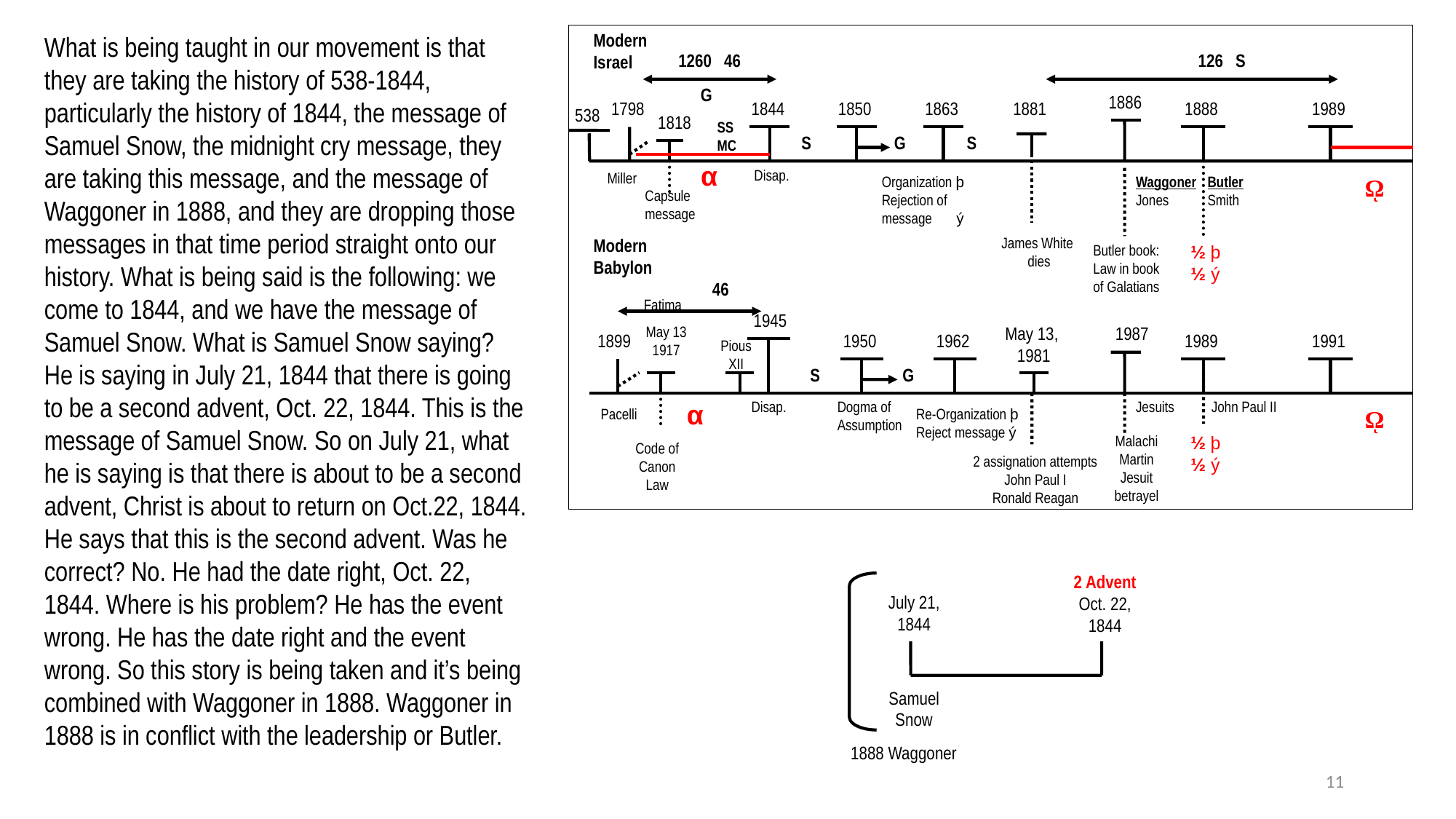

What is being taught in our movement is that they are taking the history of 538-1844, particularly the history of 1844, the message of Samuel Snow, the midnight cry message, they are taking this message, and the message of Waggoner in 1888, and they are dropping those messages in that time period straight onto our history. What is being said is the following: we come to 1844, and we have the message of Samuel Snow. What is Samuel Snow saying? He is saying in July 21, 1844 that there is going to be a second advent, Oct. 22, 1844. This is the message of Samuel Snow. So on July 21, what he is saying is that there is about to be a second advent, Christ is about to return on Oct.22, 1844. He says that this is the second advent. Was he correct? No. He had the date right, Oct. 22, 1844. Where is his problem? He has the event wrong. He has the date right and the event wrong. So this story is being taken and it’s being combined with Waggoner in 1888. Waggoner in 1888 is in conflict with the leadership or Butler.

Modern
Israel
1260   46
126   S

G

1886
1798
1844
1850
1863
1881
1888
1989
538
1818
SS MC

S

G

S

α

Disap.

Miller
Organization þ
Rejection of  message       ý

Waggoner
Jones
Butler
Smith
ῼ
Capsule message
Modern
Babylon
James White
dies
Butler book:
Law in book of Galatians
½ þ
½ ý
46
Fatima
1945

May 13
1917
May 13,
1981
1987
1899
1950
1962
1989
1991
Pious XII

S

G

α
Disap.
Dogma of Assumption

Jesuits
John Paul II
Pacelli
Re-Organization þ
Reject message ý
ῼ
Malachi Martin
Jesuit betrayel
½ þ
½ ý
Code of Canon Law
2 assignation attempts
John Paul I
Ronald Reagan
2 Advent
Oct. 22, 1844

July 21, 1844

Samuel Snow
1888 Waggoner
11